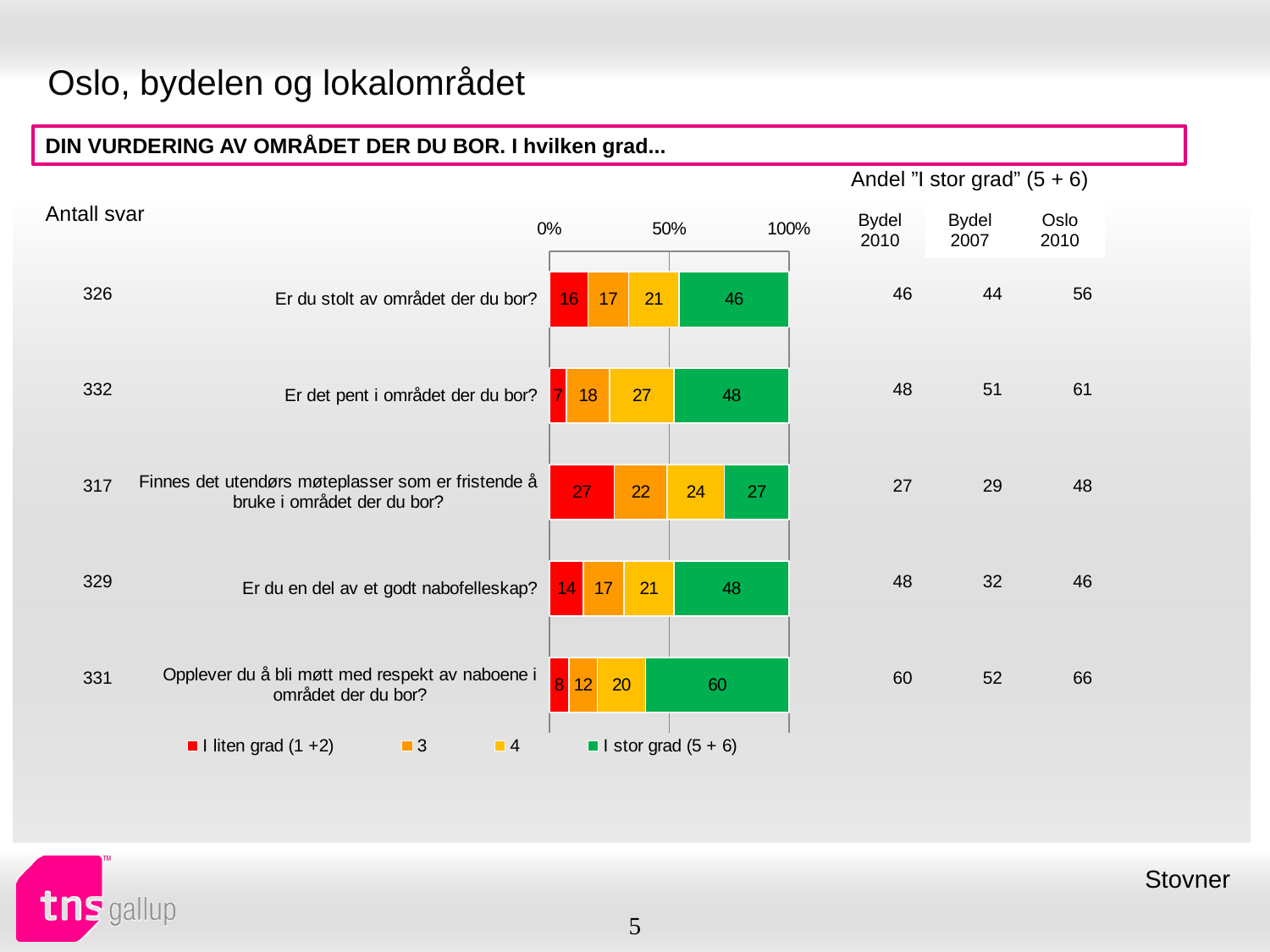

# Oslo, bydelen og lokalområdet
DIN VURDERING AV OMRÅDET DER DU BOR. I hvilken grad...
| Andel ”I stor grad” (5 + 6) |  |  |
| --- | --- | --- |
| Bydel 2010 | Bydel 2007 | Oslo 2010 |
| Antall svar |
| --- |

### Chart

| Category | I liten grad (1 +2) | 3 | 4 | I stor grad (5 + 6) |
|---|---|---|---|---|
| Er du stolt av området der du bor? | 16.0 | 17.0 | 21.0 | 46.0 |
| Er det pent i området der du bor? | 7.0 | 18.0 | 27.0 | 48.0 |
| Finnes det utendørs møteplasser som er fristende å bruke i området der du bor? | 27.0 | 22.0 | 24.0 | 27.0 |
| Er du en del av et godt nabofelleskap? | 14.0 | 17.0 | 21.0 | 48.0 |
| Opplever du å bli møtt med respekt av naboene i området der du bor? | 8.0 | 12.0 | 20.0 | 60.0 |
| 326 |
| --- |
| 332 |
| 317 |
| 329 |
| 331 |
| 46 | 44 | 56 |
| --- | --- | --- |
| 48 | 51 | 61 |
| 27 | 29 | 48 |
| 48 | 32 | 46 |
| 60 | 52 | 66 |
Stovner
5